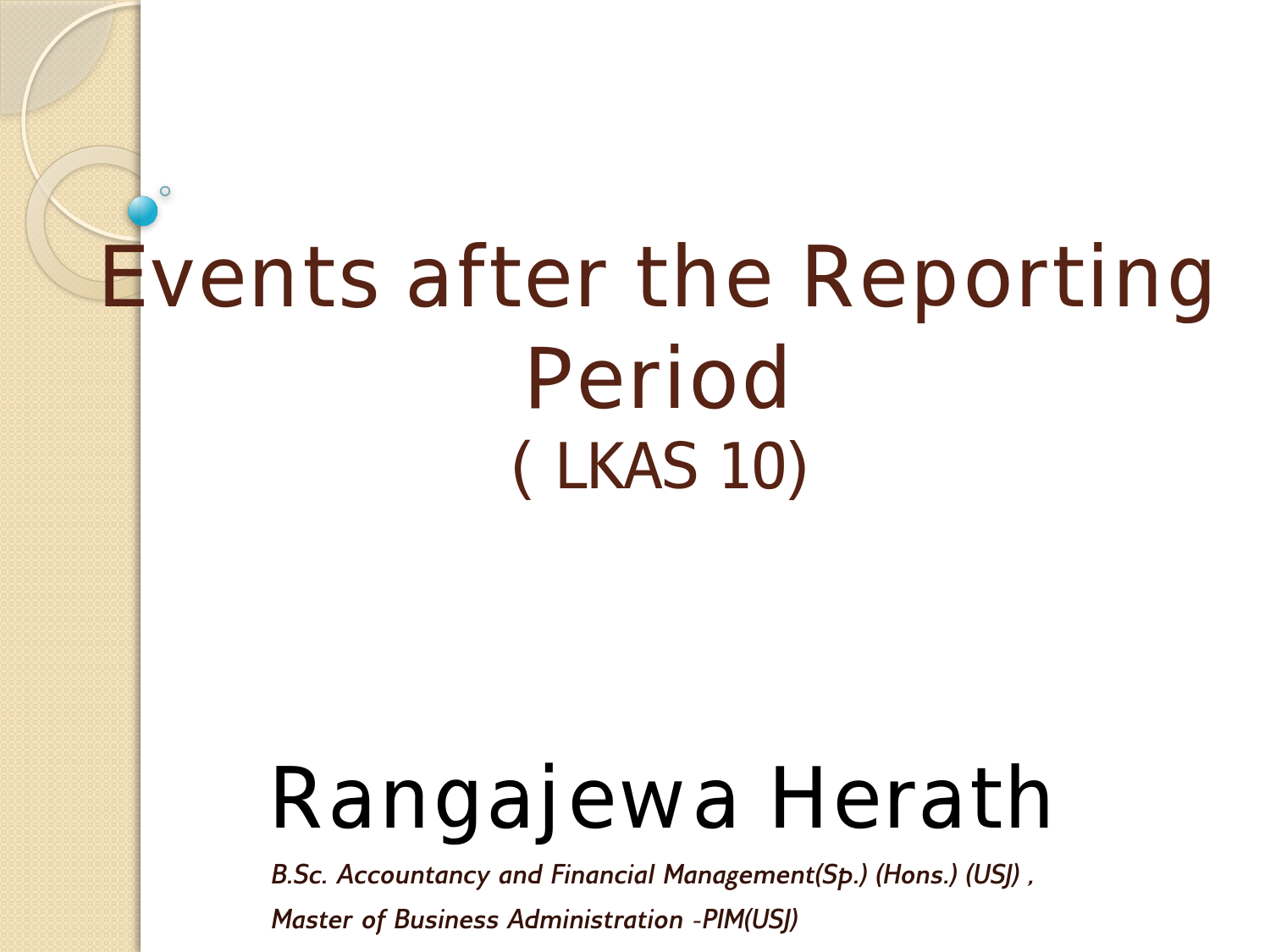

# Events after the Reporting Period ( LKAS 10)
Rangajewa Herath
B.Sc. Accountancy and Financial Management(Sp.) (Hons.) (USJ) ,
Master of Business Administration -PIM(USJ)